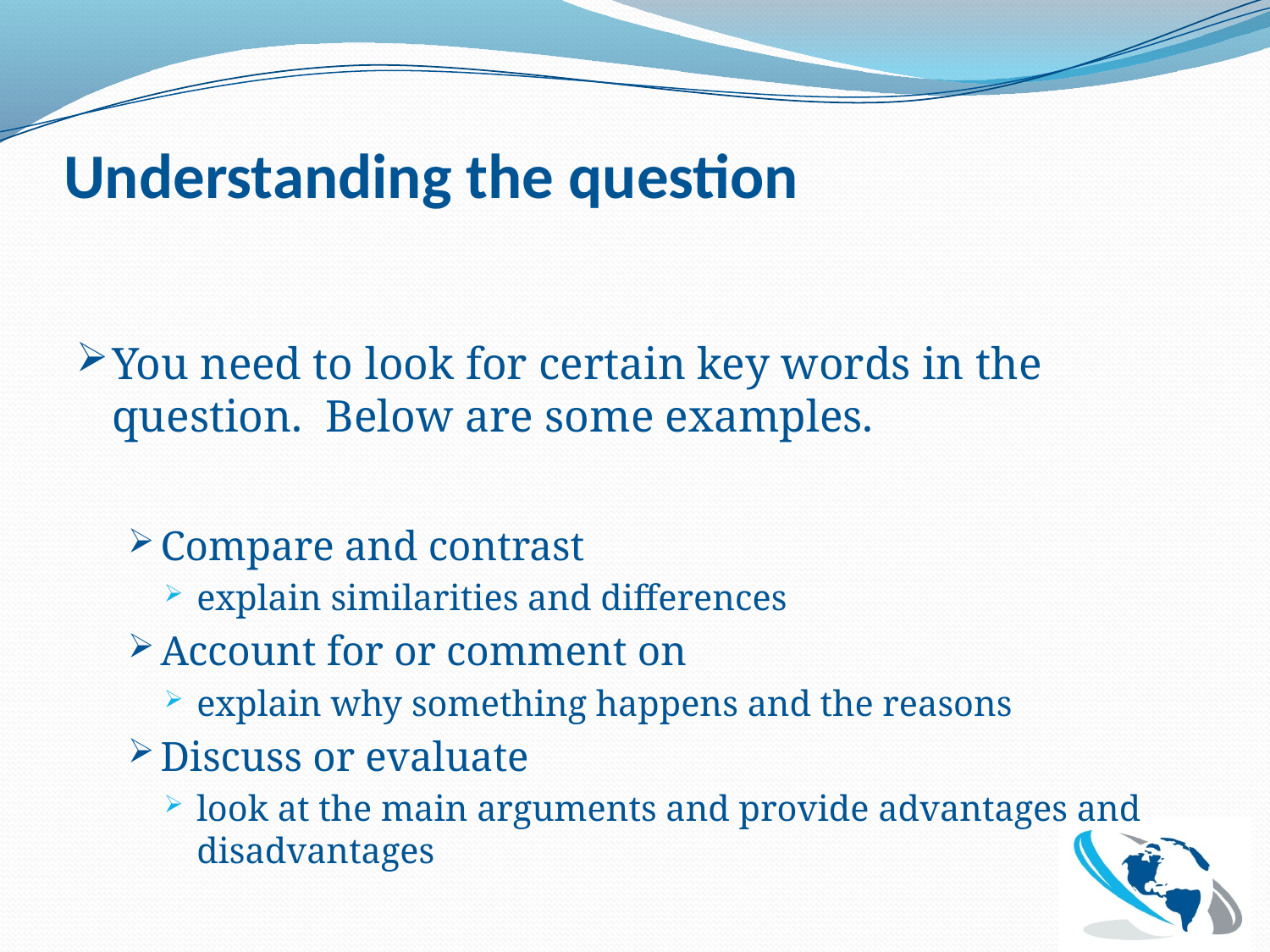

# Understanding the question

You need to look for certain key words in the question.  Below are some examples.

Compare and contrast
explain similarities and differences
Account for or comment on
explain why something happens and the reasons
Discuss or evaluate
look at the main arguments and provide advantages and disadvantages